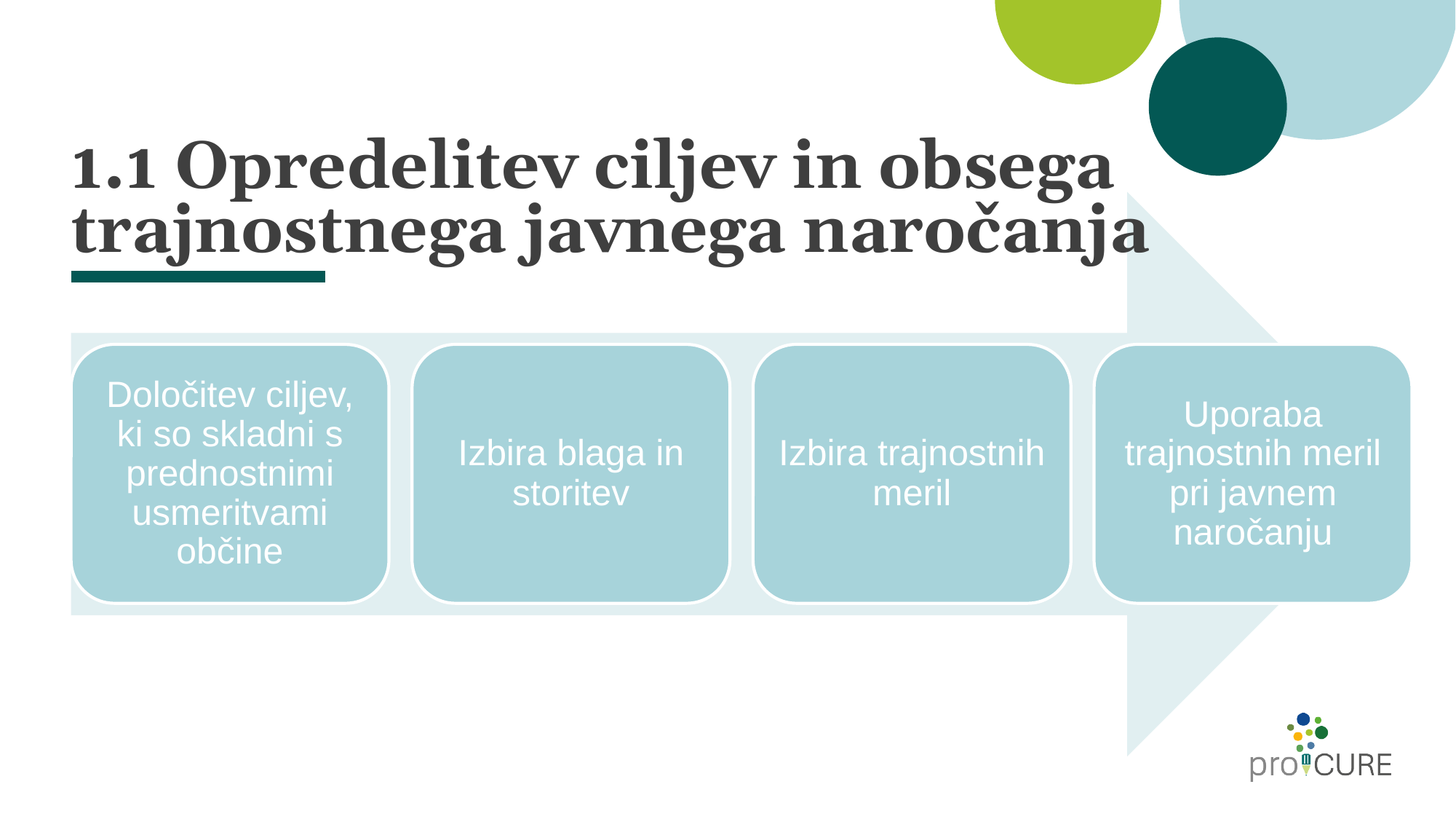

# 1.1 Opredelitev ciljev in obsega trajnostnega javnega naročanja

Določitev ciljev, ki so skladni s prednostnimi usmeritvami občine
Izbira blaga in storitev
Izbira trajnostnih meril
Uporaba trajnostnih meril pri javnem naročanju